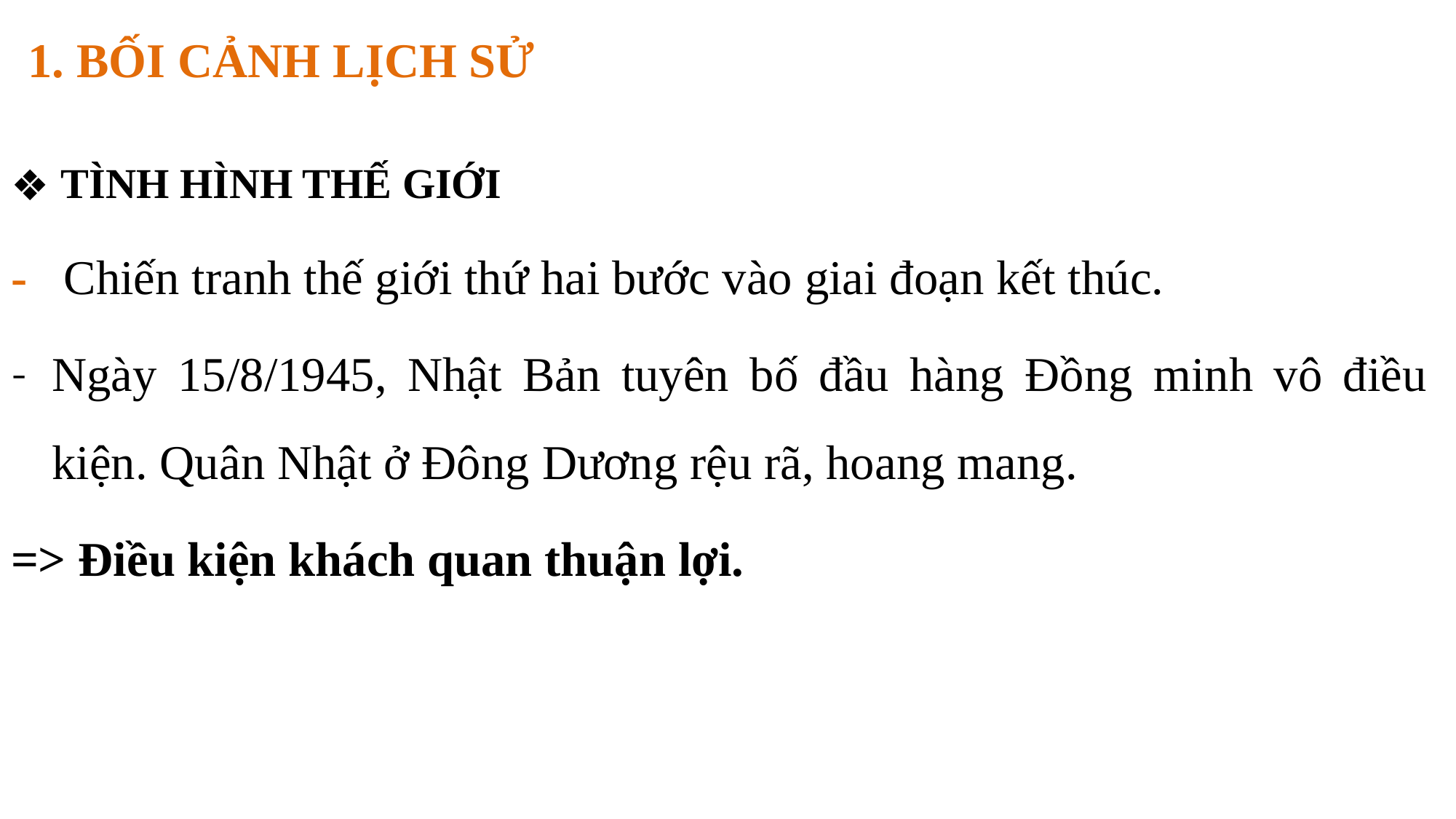

1. BỐI CẢNH LỊCH SỬ
 TÌNH HÌNH THẾ GIỚI
-   Chiến tranh thế giới thứ hai bước vào giai đoạn kết thúc.
Ngày 15/8/1945, Nhật Bản tuyên bố đầu hàng Đồng minh vô điều kiện. Quân Nhật ở Đông Dương rệu rã, hoang mang.
=> Điều kiện khách quan thuận lợi.